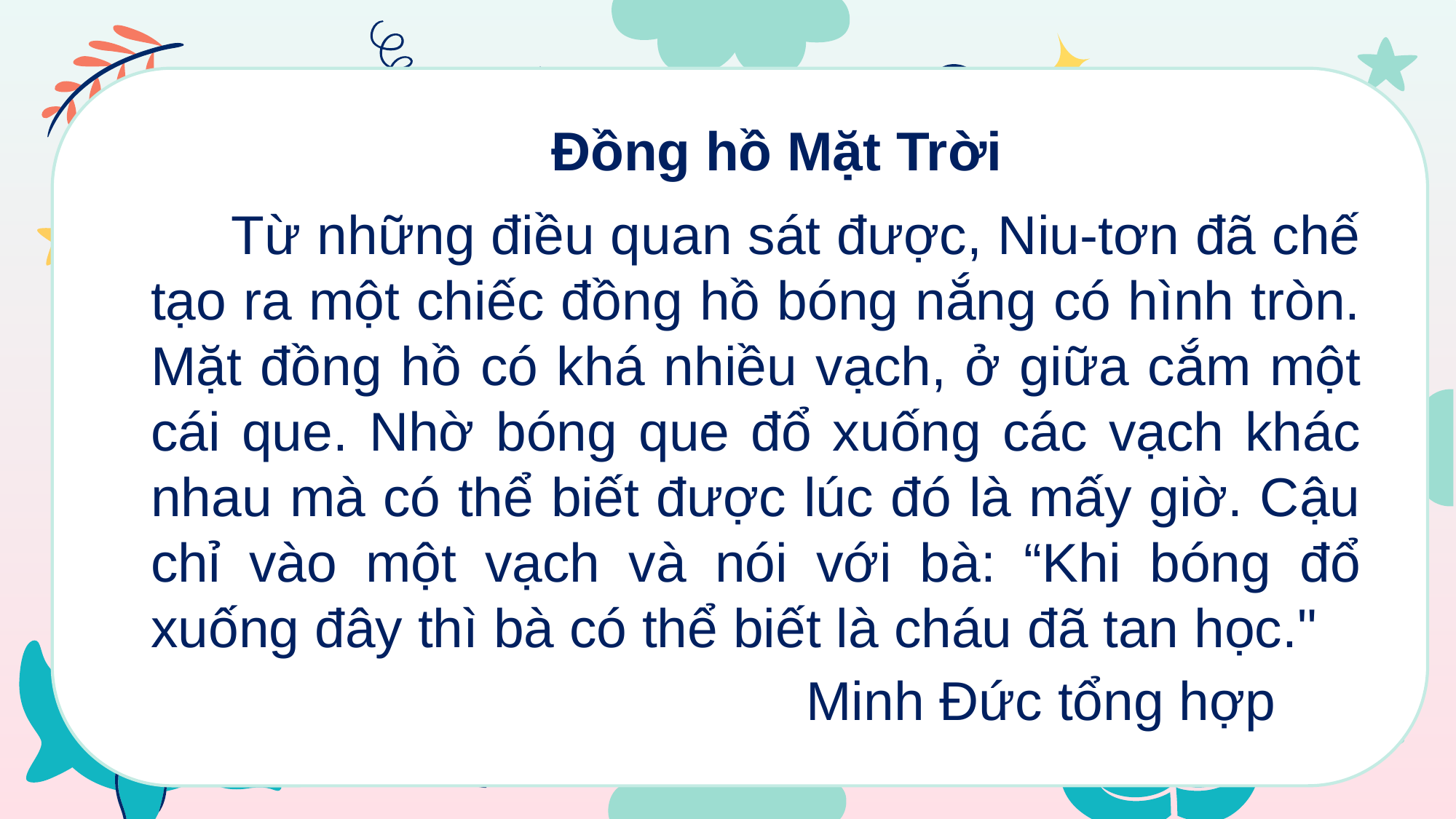

Nghì : nghĩa, tình nghĩa.z
	Đồng hồ Mặt Trời

     Từ những điều quan sát được, Niu-tơn đã chế tạo ra một chiếc đồng hồ bóng nắng có hình tròn. Mặt đồng hồ có khá nhiều vạch, ở giữa cắm một cái que. Nhờ bóng que đổ xuống các vạch khác nhau mà có thể biết được lúc đó là mấy giờ. Cậu chỉ vào một vạch và nói với bà: “Khi bóng đổ xuống đây thì bà có thể biết là cháu đã tan học."
						Minh Đức tổng hợp